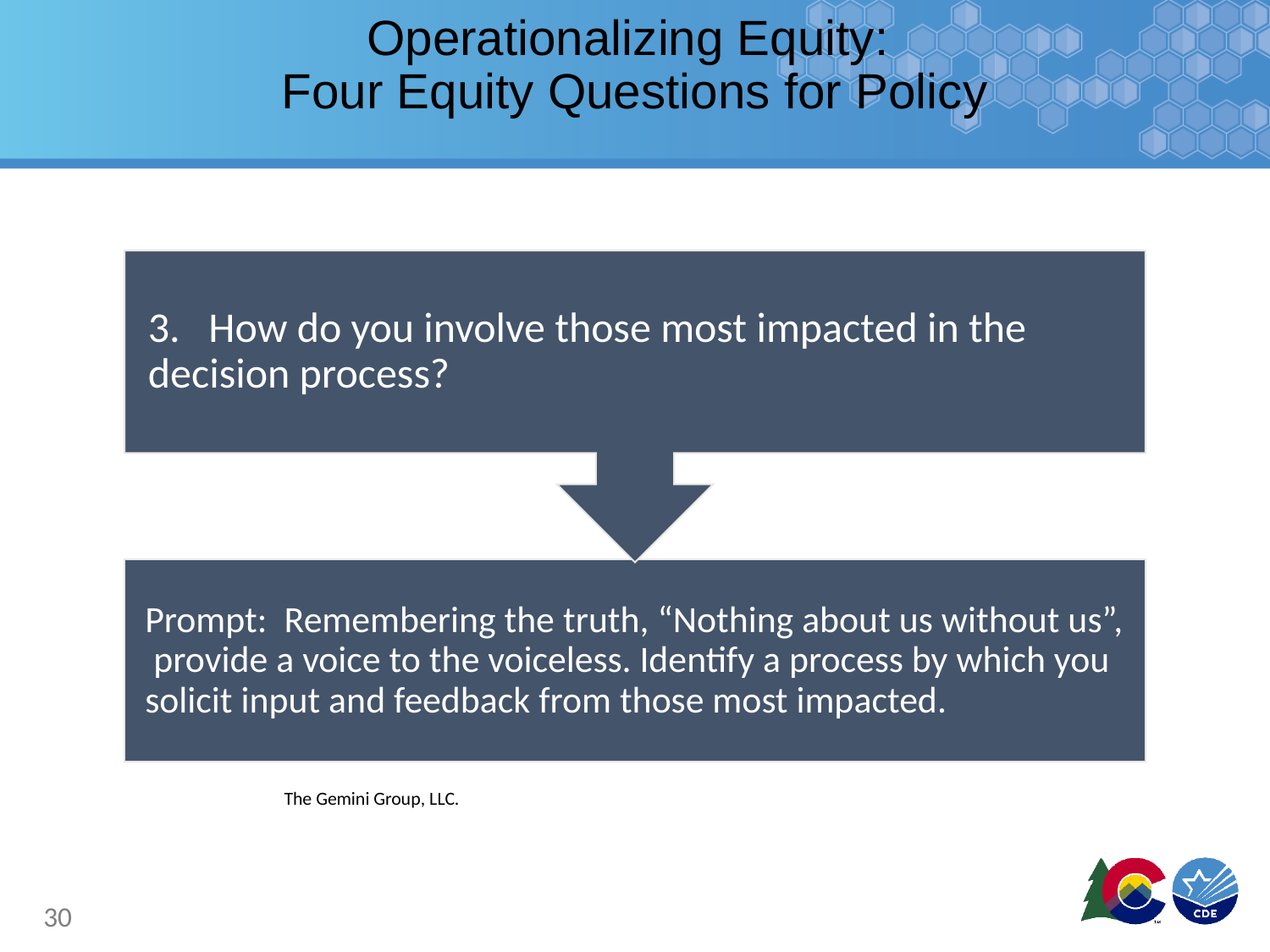

# Operationalizing Equity: Four Equity Questions for Policy
Prompt:  Remembering the truth, “Nothing about us without us”,  provide a voice to the voiceless. Identify a process by which you solicit input and feedback from those most impacted.
3.   How do you involve those most impacted in the decision process?
The Gemini Group, LLC.
30